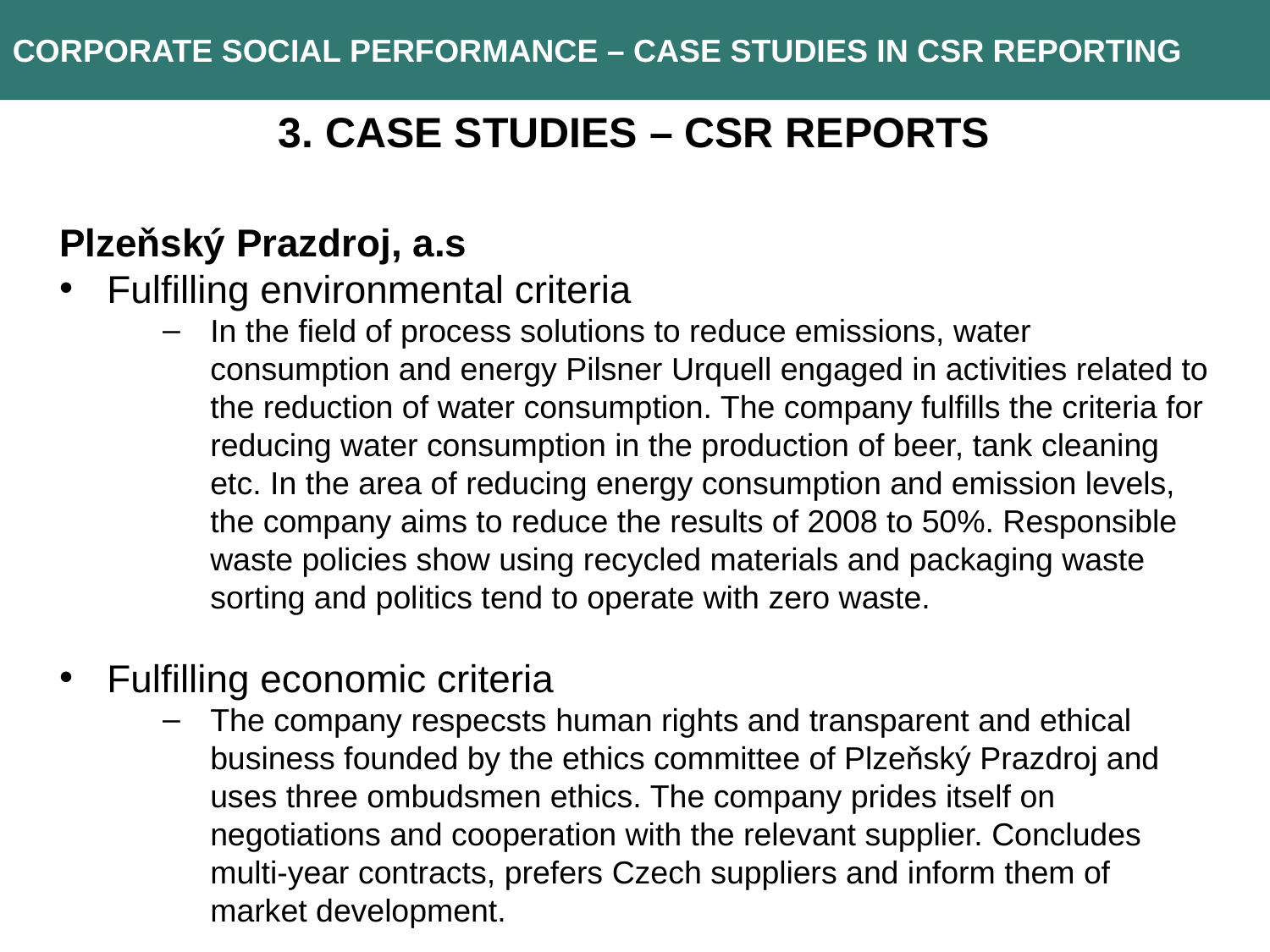

CORPORATE social performance – case studies in csr reporting

3. Case studies – CSR reports
Plzeňský Prazdroj, a.s
Fulfilling environmental criteria
In the field of process solutions to reduce emissions, water consumption and energy Pilsner Urquell engaged in activities related to the reduction of water consumption. The company fulfills the criteria for reducing water consumption in the production of beer, tank cleaning etc. In the area of reducing energy consumption and emission levels, the company aims to reduce the results of 2008 to 50%. Responsible waste policies show using recycled materials and packaging waste sorting and politics tend to operate with zero waste.

Fulfilling economic criteria
The company respecsts human rights and transparent and ethical business founded by the ethics committee of Plzeňský Prazdroj and uses three ombudsmen ethics. The company prides itself on negotiations and cooperation with the relevant supplier. Concludes multi-year contracts, prefers Czech suppliers and inform them of market development.